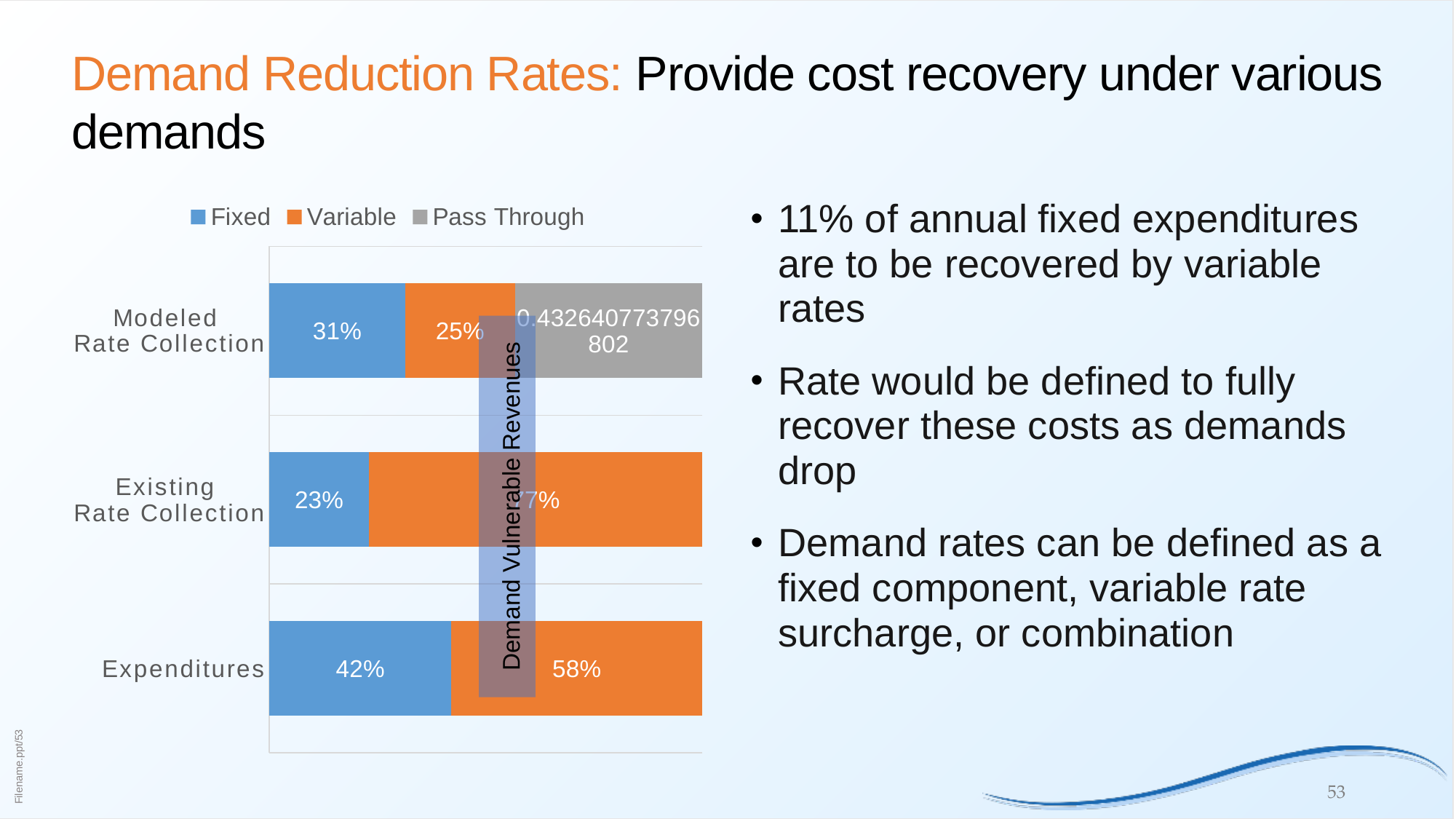

# Demand Reduction Rates: Provide cost recovery under various demands

### Chart

| Category | Fixed | Variable | Pass Through |
|---|---|---|---|
| Expenditures | 0.4203822088883618 | 0.5796177911116382 | None |
| Existing
Rate Collection | 0.23 | 0.77 | None |
| Modeled
Rate Collection | 0.314173281839356 | 0.2531859443638423 | 0.43264077379680166 |
11% of annual fixed expenditures are to be recovered by variable rates
Rate would be defined to fully recover these costs as demands drop
Demand rates can be defined as a fixed component, variable rate surcharge, or combination

Demand Vulnerable Revenues